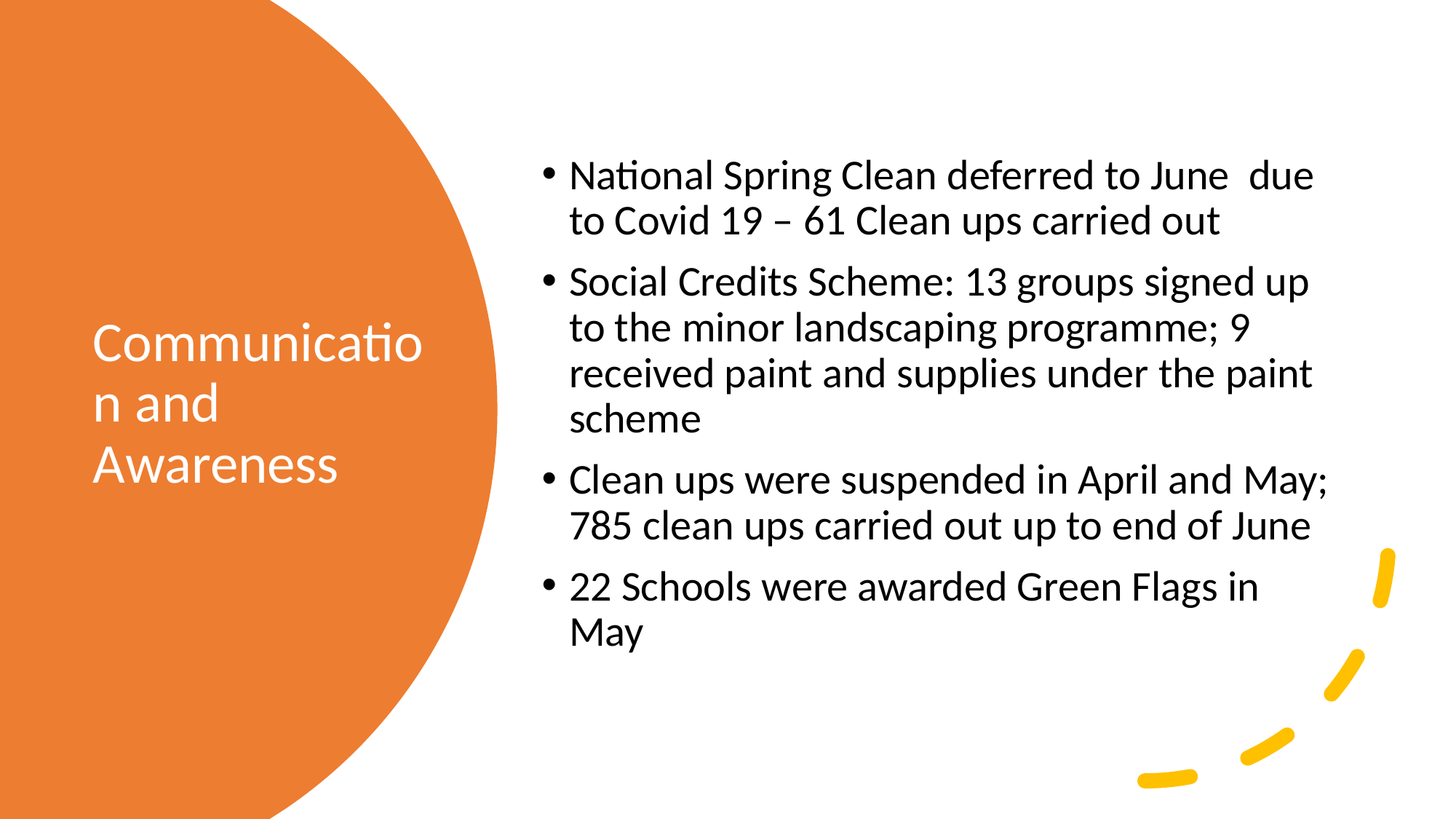

National Spring Clean deferred to June  due to Covid 19 – 61 Clean ups carried out
Social Credits Scheme: 13 groups signed up to the minor landscaping programme; 9 received paint and supplies under the paint scheme
Clean ups were suspended in April and May; 785 clean ups carried out up to end of June
22 Schools were awarded Green Flags in May
# Communication and Awareness